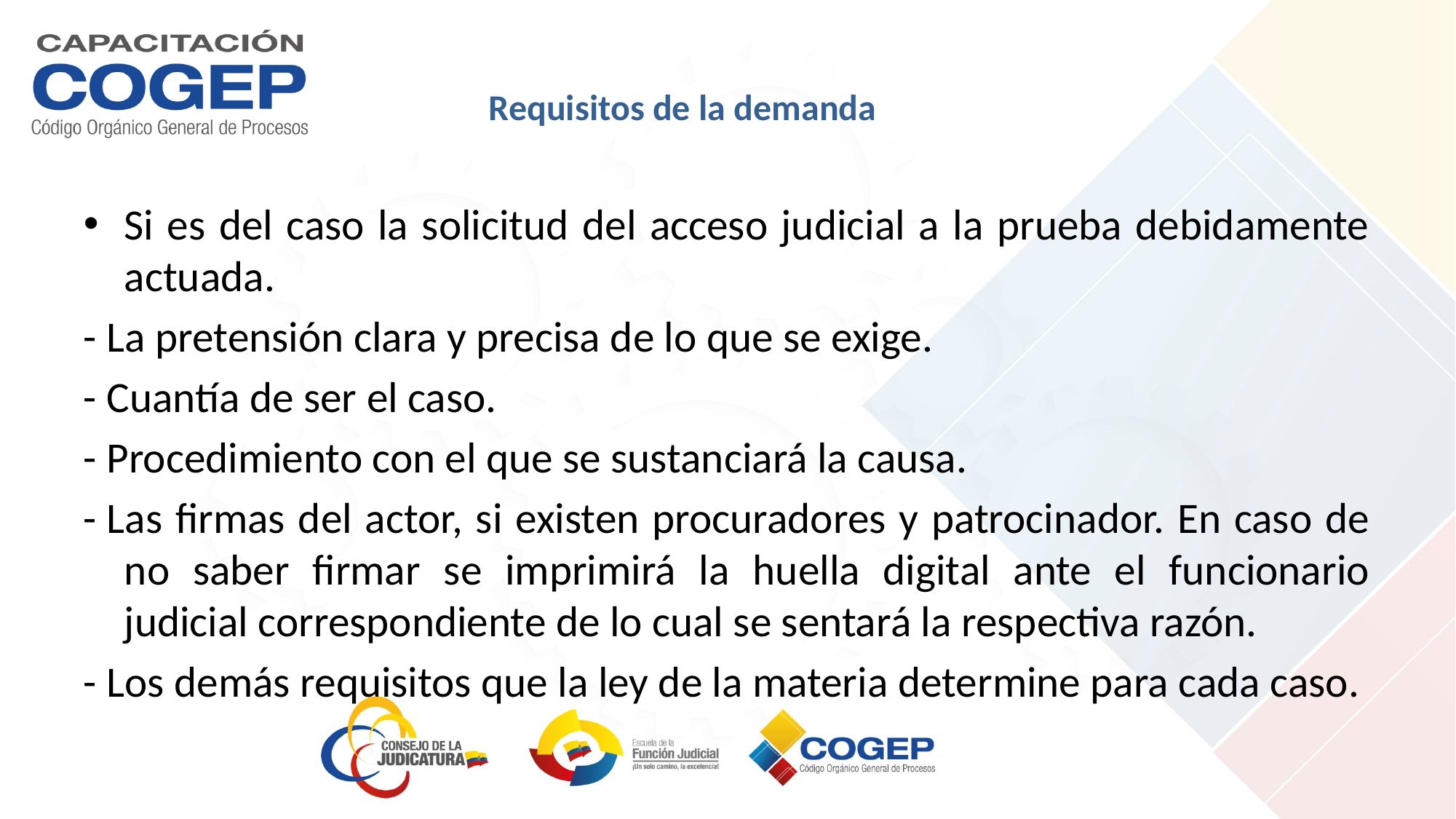

Requisitos de la demanda
Si es del caso la solicitud del acceso judicial a la prueba debidamente actuada.
- La pretensión clara y precisa de lo que se exige.
- Cuantía de ser el caso.
- Procedimiento con el que se sustanciará la causa.
- Las firmas del actor, si existen procuradores y patrocinador. En caso de no saber firmar se imprimirá la huella digital ante el funcionario judicial correspondiente de lo cual se sentará la respectiva razón.
- Los demás requisitos que la ley de la materia determine para cada caso.